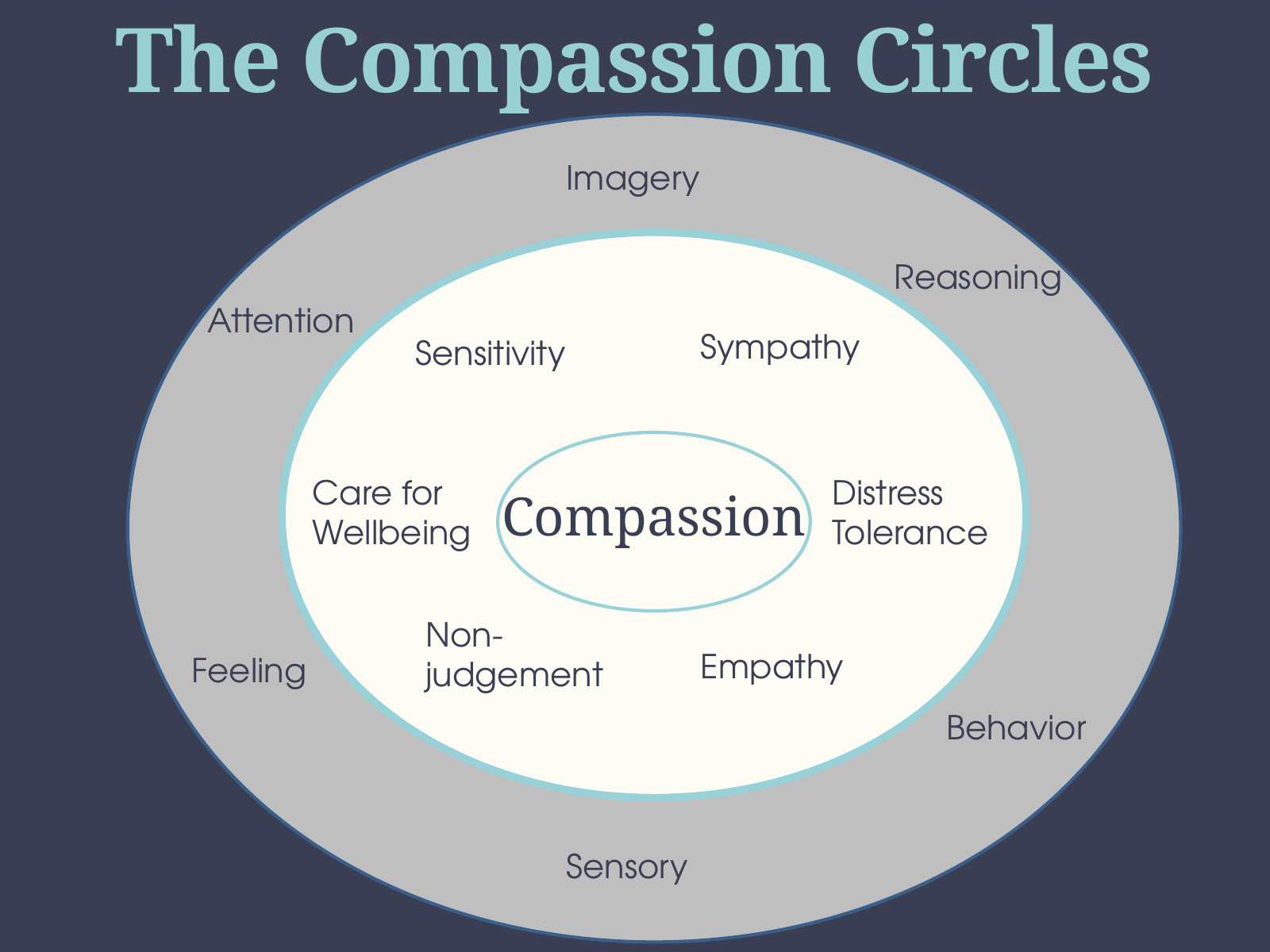

# The Compassion Circles

Imagery
Compassion
Reasoning
Attention
Sensitivity
Sympathy

Care for Wellbeing
Distress Tolerance
Non-judgement
Empathy
Feeling
Behavior
Sensory